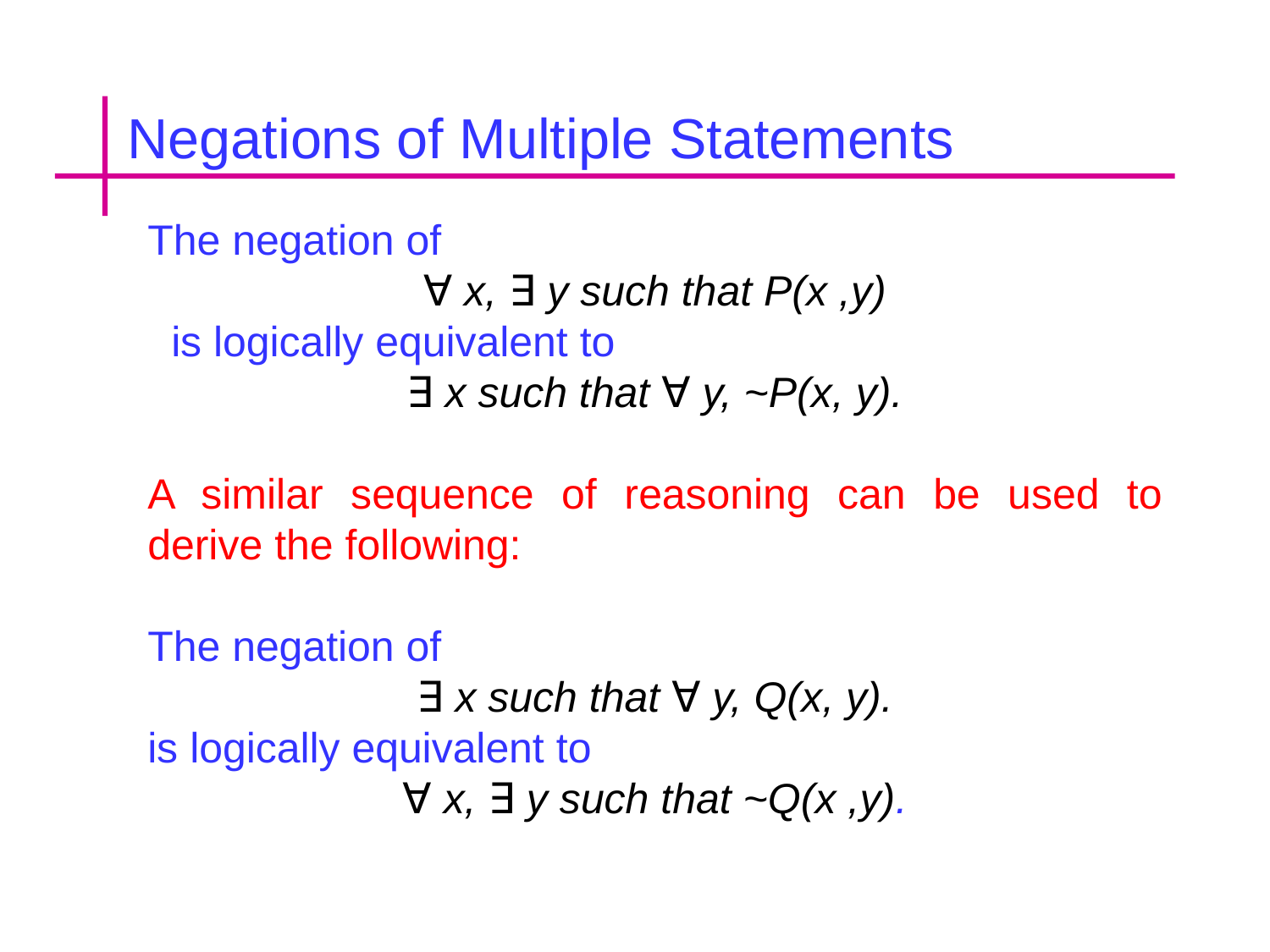

Negations of Multiple Statements

The negation of
∀ x, ∃ y such that P(x ,y)
  is logically equivalent to
∃ x such that ∀ y, ~P(x, y).

A similar sequence of reasoning can be used to derive the following:

The negation of
∃ x such that ∀ y, Q(x, y).
is logically equivalent to
∀ x, ∃ y such that ~Q(x ,y).